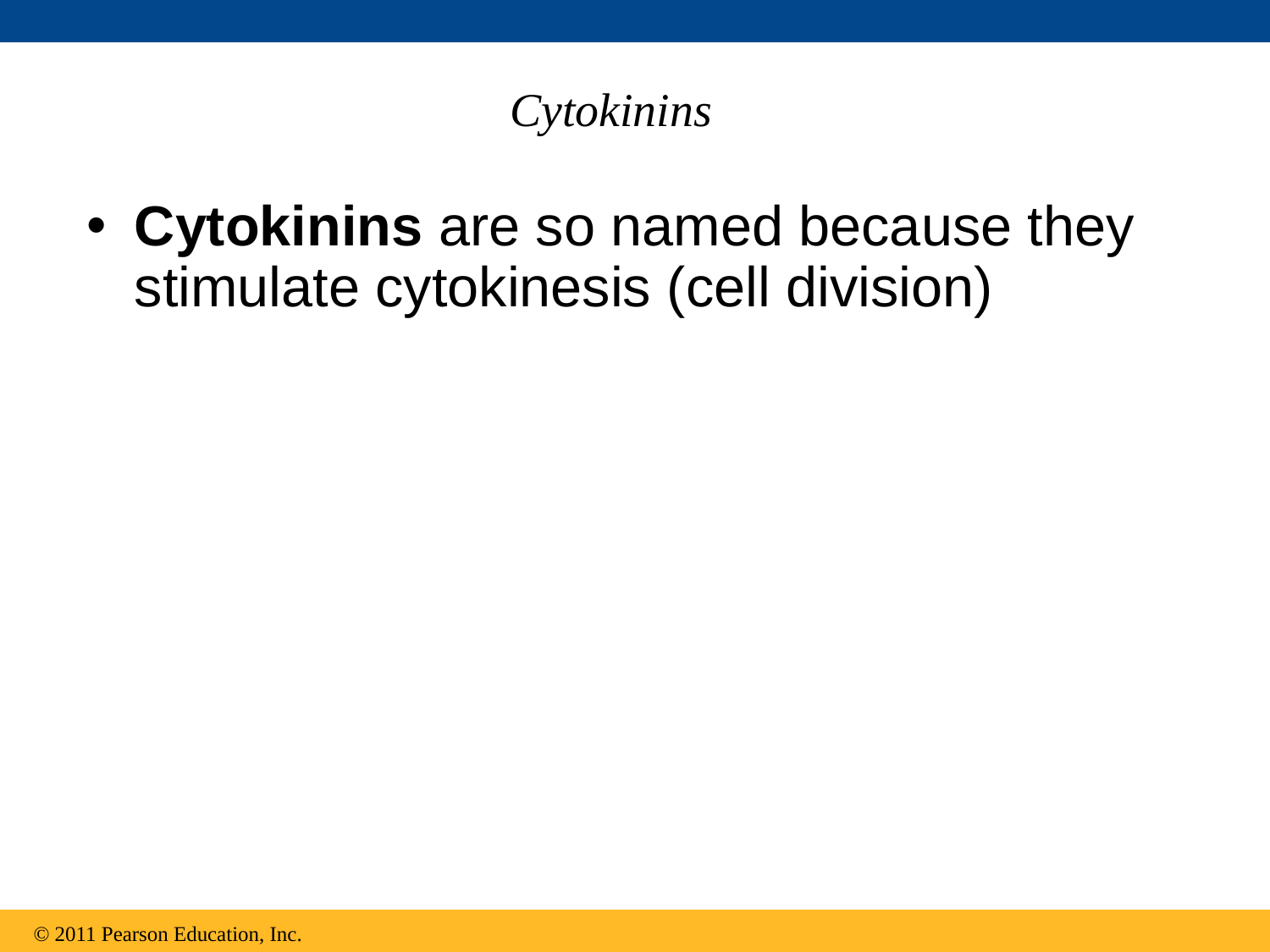

# Cytokinins
Cytokinins are so named because they stimulate cytokinesis (cell division)

© 2011 Pearson Education, Inc.